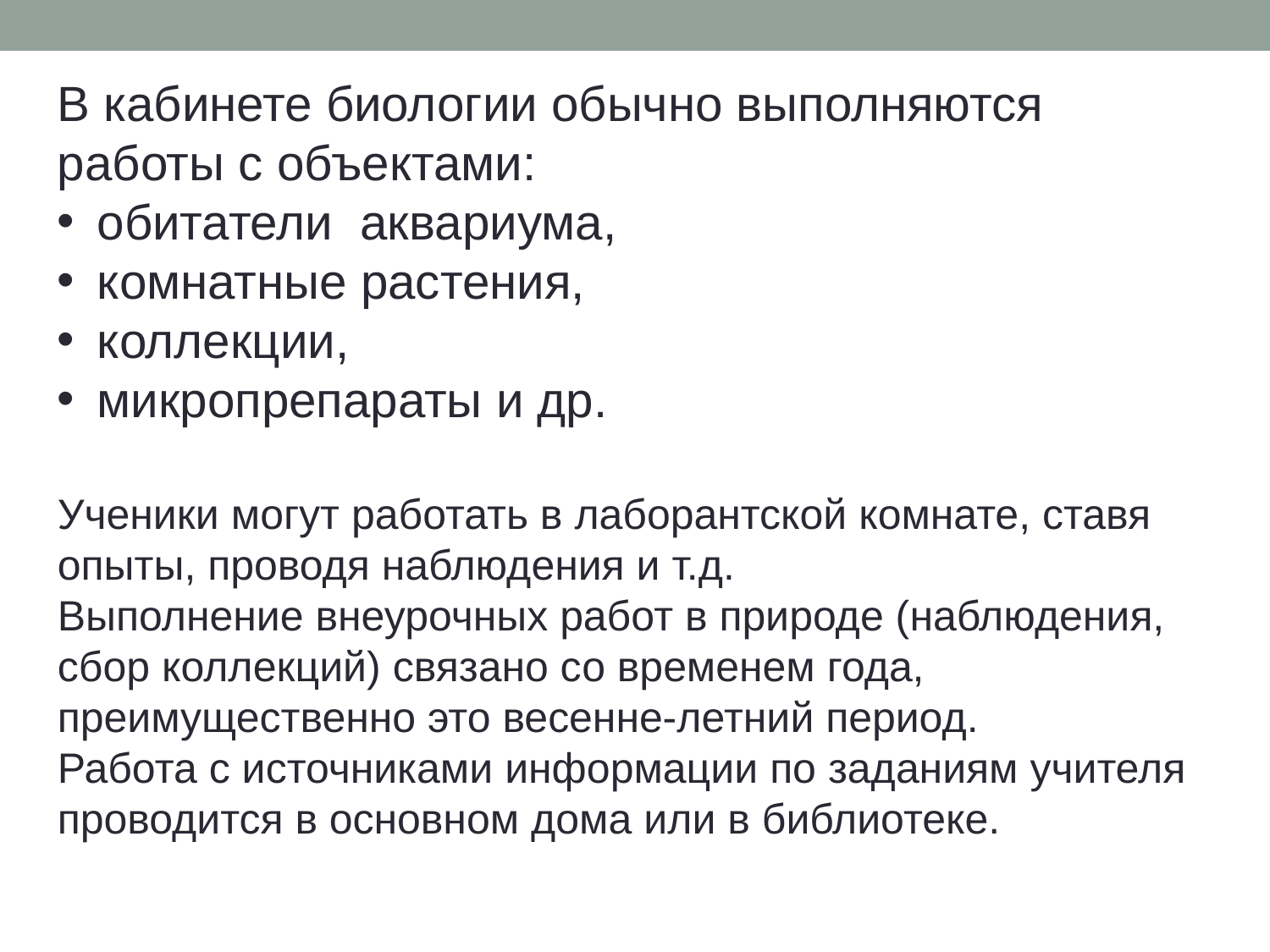

В кабинете биологии обычно выполняются работы с объектами:
обитатели  аквариума,
комнатные растения,
коллекции,
микропрепараты и др.

Ученики могут работать в лаборантской комнате, ставя опыты, проводя наблюдения и т.д.
Выполнение внеурочных работ в природе (наблюдения, сбор коллекций) связано со временем года, преимущественно это весенне-летний период.
Работа с источниками информации по заданиям учителя проводится в основном дома или в библиотеке.